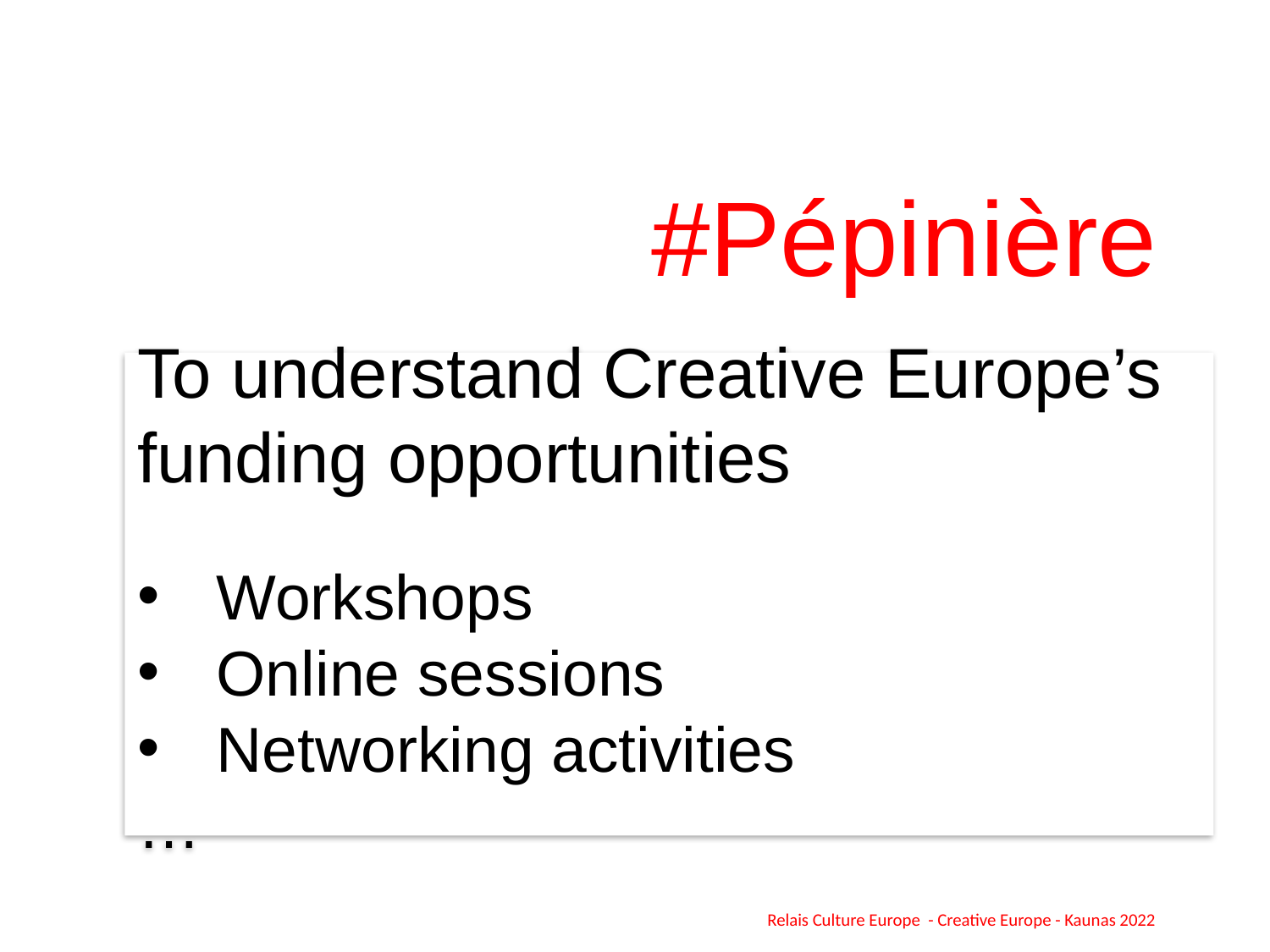

#Pépinière
To understand Creative Europe’s funding opportunities

Workshops
Online sessions
Networking activities
…